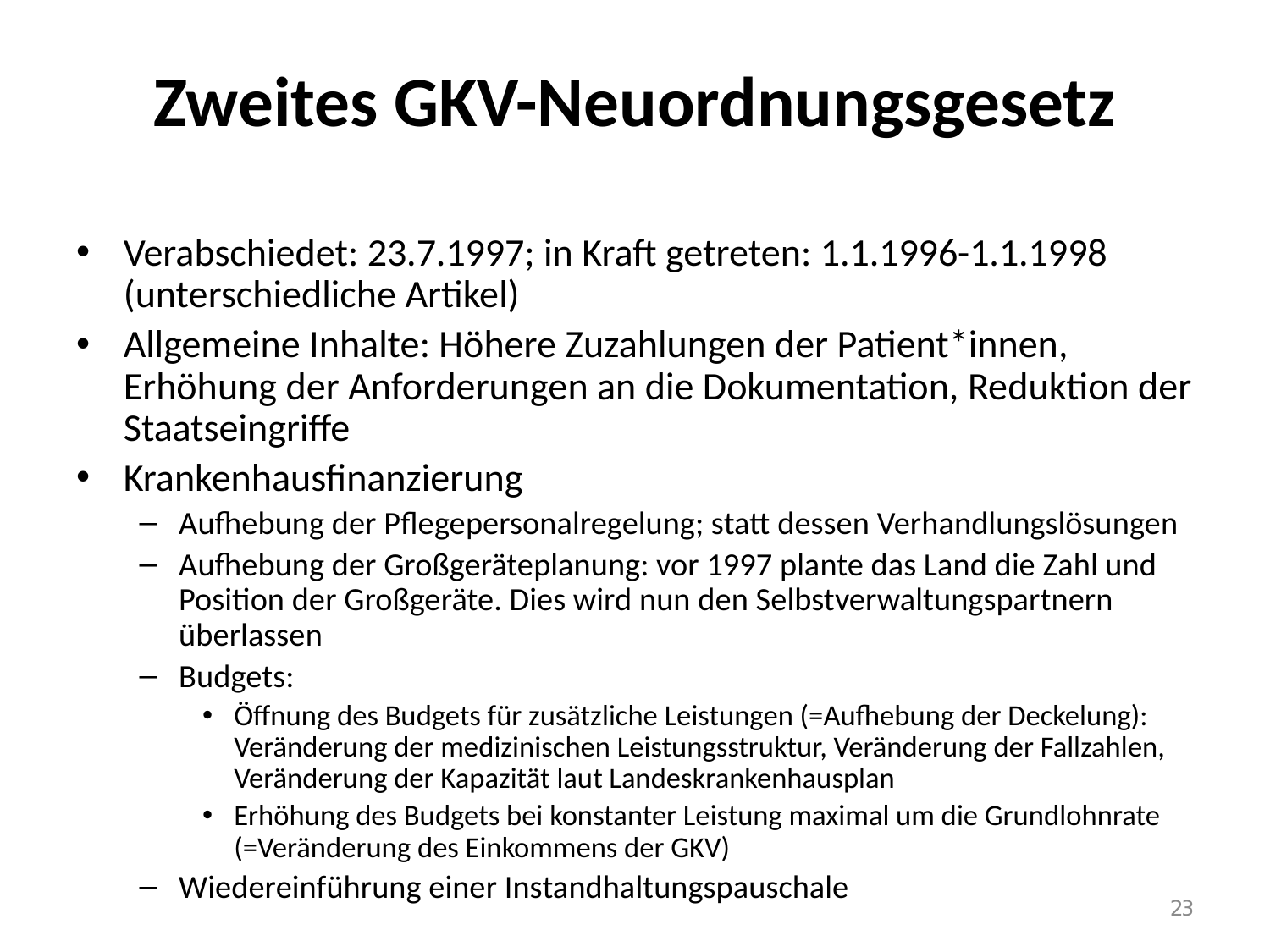

# Zweites GKV-Neuordnungsgesetz
Verabschiedet: 23.7.1997; in Kraft getreten: 1.1.1996-1.1.1998 (unterschiedliche Artikel)
Allgemeine Inhalte: Höhere Zuzahlungen der Patient*innen, Erhöhung der Anforderungen an die Dokumentation, Reduktion der Staatseingriffe
Krankenhausfinanzierung
Aufhebung der Pflegepersonalregelung; statt dessen Verhandlungslösungen
Aufhebung der Großgeräteplanung: vor 1997 plante das Land die Zahl und Position der Großgeräte. Dies wird nun den Selbstverwaltungspartnern überlassen
Budgets:
Öffnung des Budgets für zusätzliche Leistungen (=Aufhebung der Deckelung): Veränderung der medizinischen Leistungsstruktur, Veränderung der Fallzahlen, Veränderung der Kapazität laut Landeskrankenhausplan
Erhöhung des Budgets bei konstanter Leistung maximal um die Grundlohnrate (=Veränderung des Einkommens der GKV)
Wiedereinführung einer Instandhaltungspauschale
23